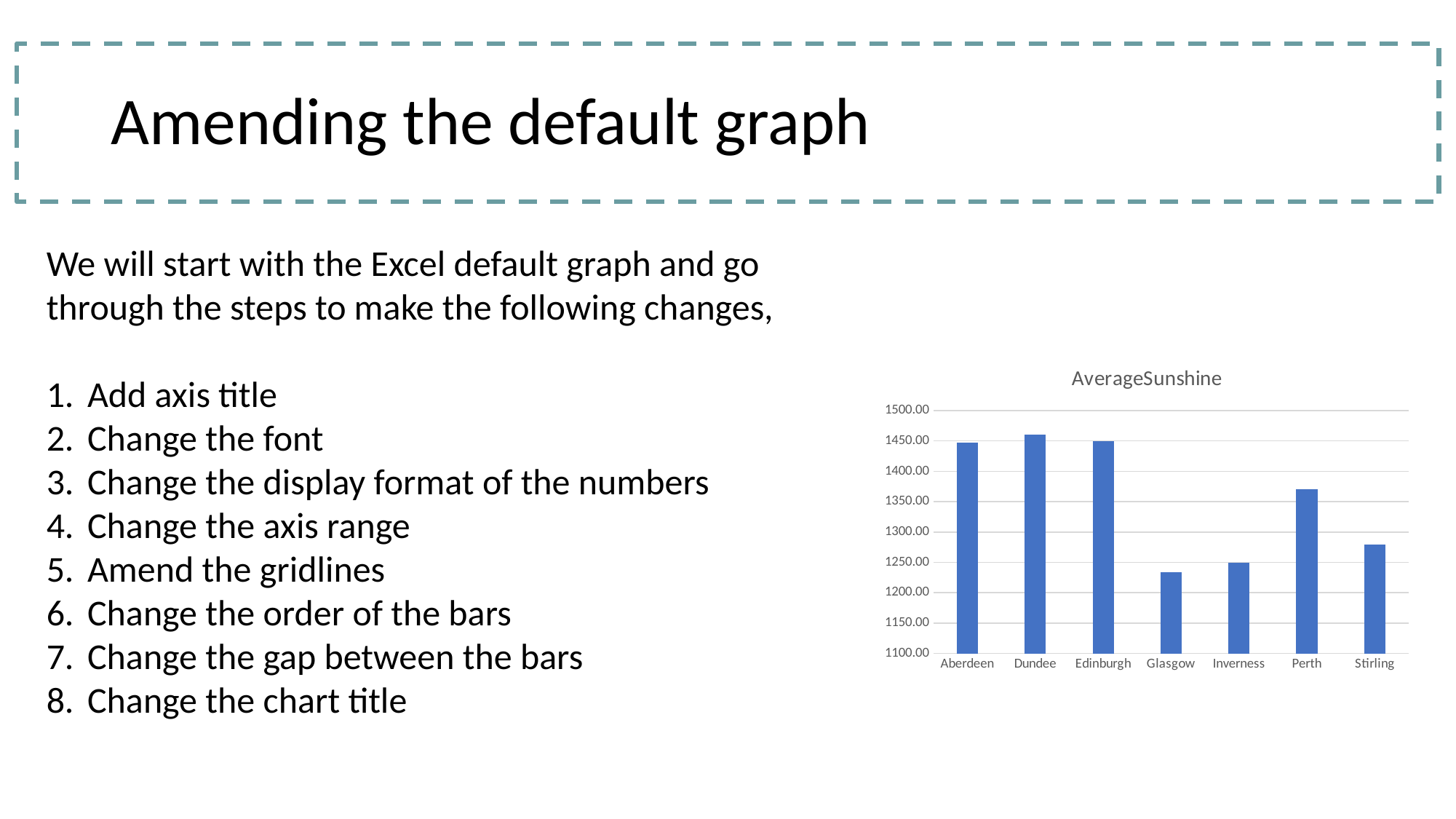

# Amending the default graph
We will start with the Excel default graph and go through the steps to make the following changes,

Add axis title
Change the font
Change the display format of the numbers
Change the axis range
Amend the gridlines
Change the order of the bars
Change the gap between the bars
Change the chart title

### Chart:

| Category | AverageSunshine |
|---|---|
| Aberdeen | 1447.26 |
| Dundee | 1460.5 |
| Edinburgh | 1449.07 |
| Glasgow | 1233.96 |
| Inverness | 1249.67 |
| Perth | 1370.03 |
| Stirling | 1279.62 |